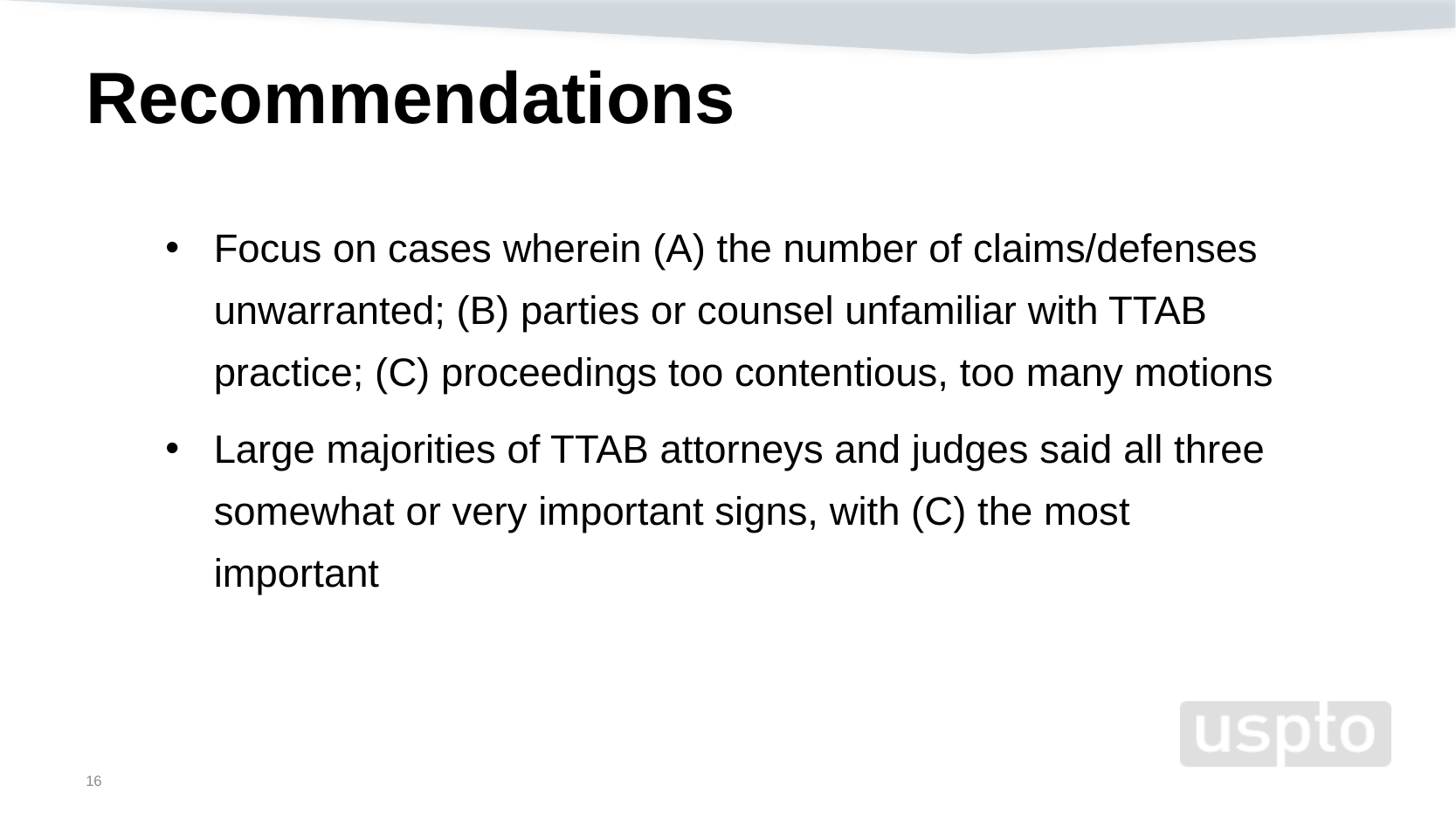

# Recommendations
Focus on cases wherein (A) the number of claims/defenses unwarranted; (B) parties or counsel unfamiliar with TTAB practice; (C) proceedings too contentious, too many motions
Large majorities of TTAB attorneys and judges said all three somewhat or very important signs, with (C) the most important

16